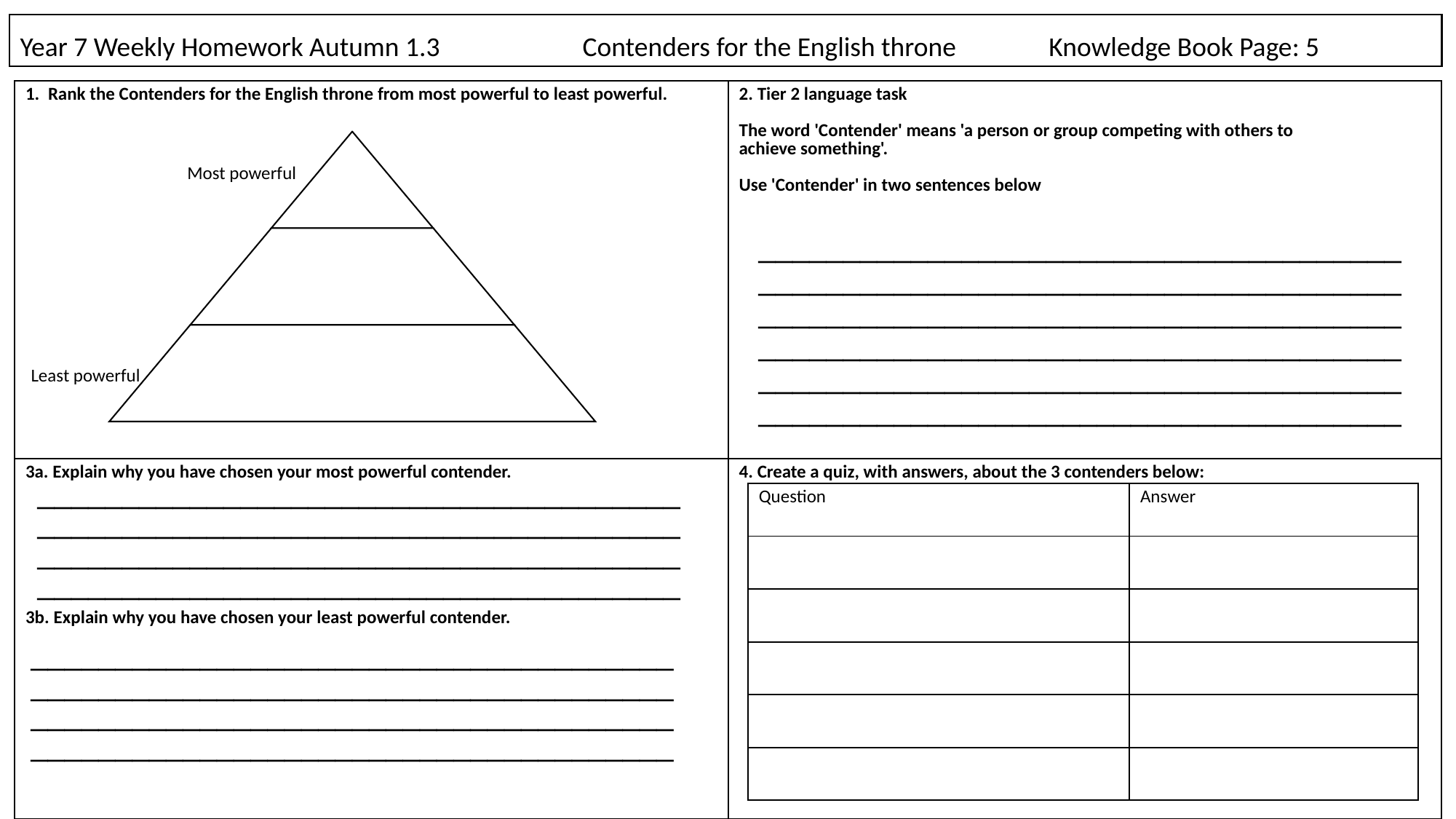

# Year 7 Weekly Homework Autumn 1.3                       Contenders for the English throne               Knowledge Book Page: 5
| 1.  Rank the Contenders for the English throne from most powerful to least powerful. | 2. Tier 2 language task​ ​ The word 'Contender' means 'a person or group competing with others to achieve something'.​ ​ Use 'Contender' in two sentences below |
| --- | --- |
| 3a. Explain why you have chosen your most powerful contender. 3b. Explain why you have chosen your least powerful contender. | 4. Create a quiz, with answers, about the 3 contenders below: |

Most powerful
____________________________________________________________________________________________________________________________________________________________________________________________________________________________________

Least powerful

________________________________________________________________________________________________________________________________________________________
| Question | Answer |
| --- | --- |
|  |  |
|  |  |
|  |  |
|  |  |
|  |  |
________________________________________________________________________________________________________________________________________________________